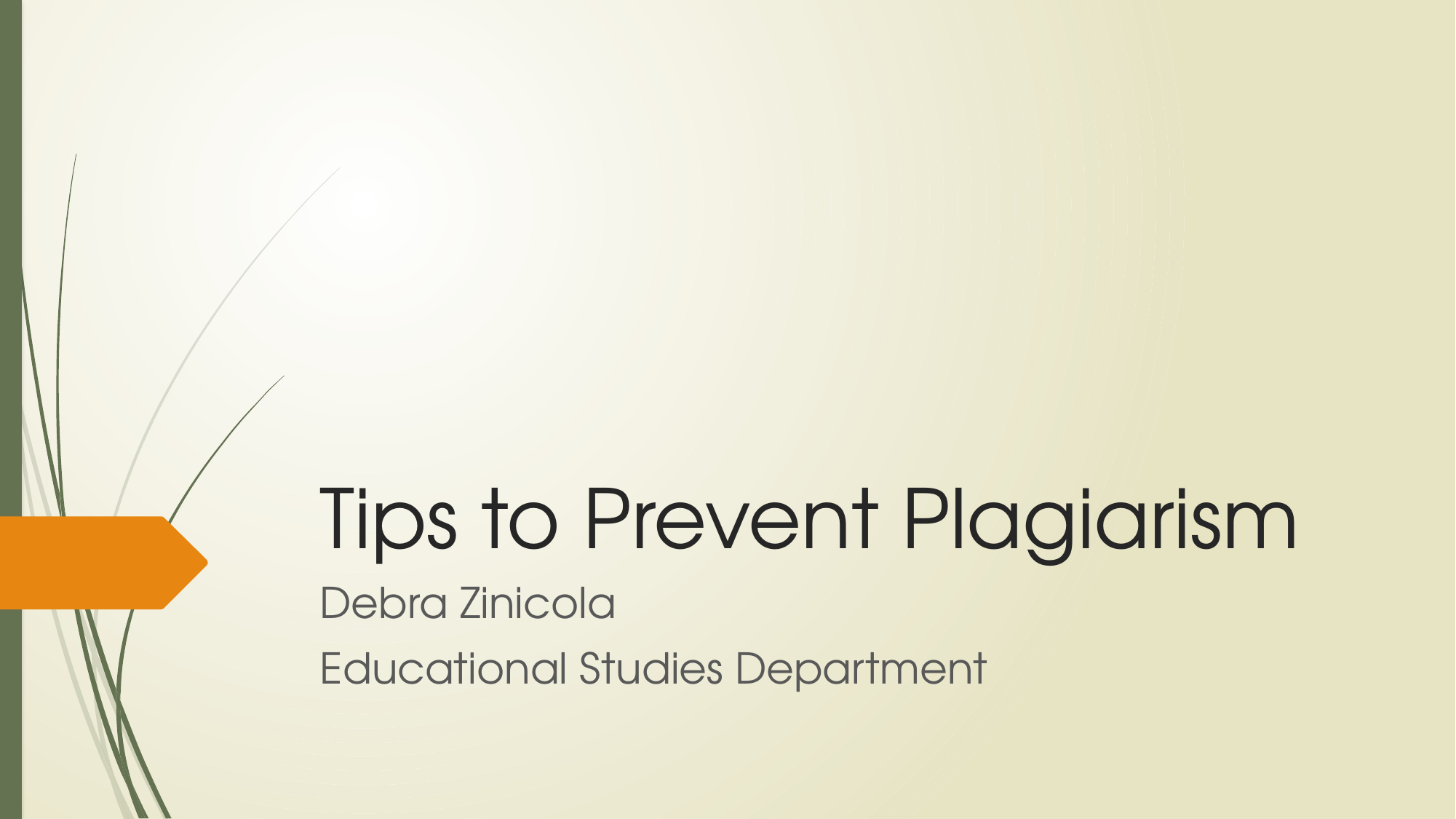

# Tips to Prevent Plagiarism
Debra Zinicola
Educational Studies Department